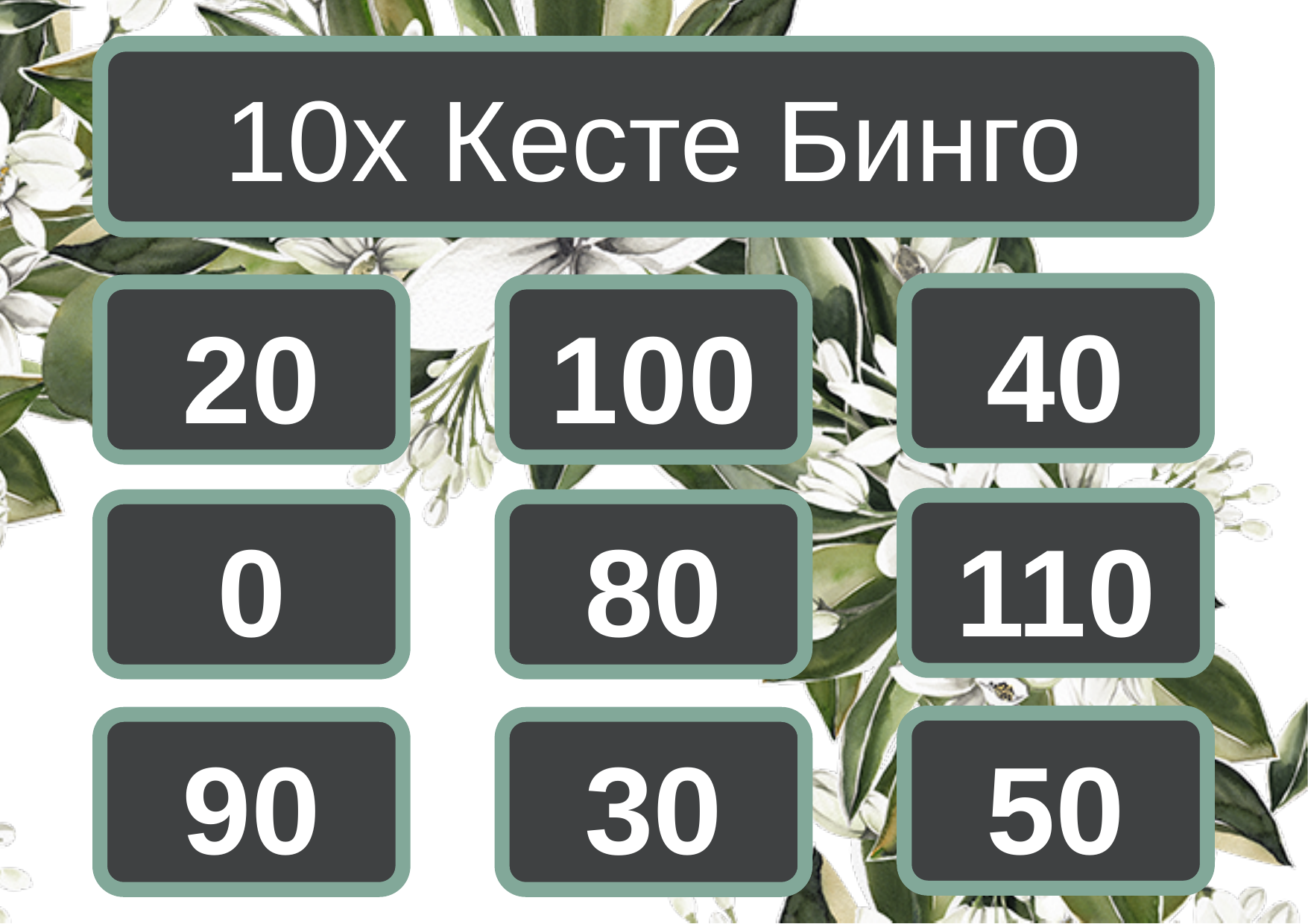

10x Кесте Бинго
40

20
100

0
80
110

90
30
50